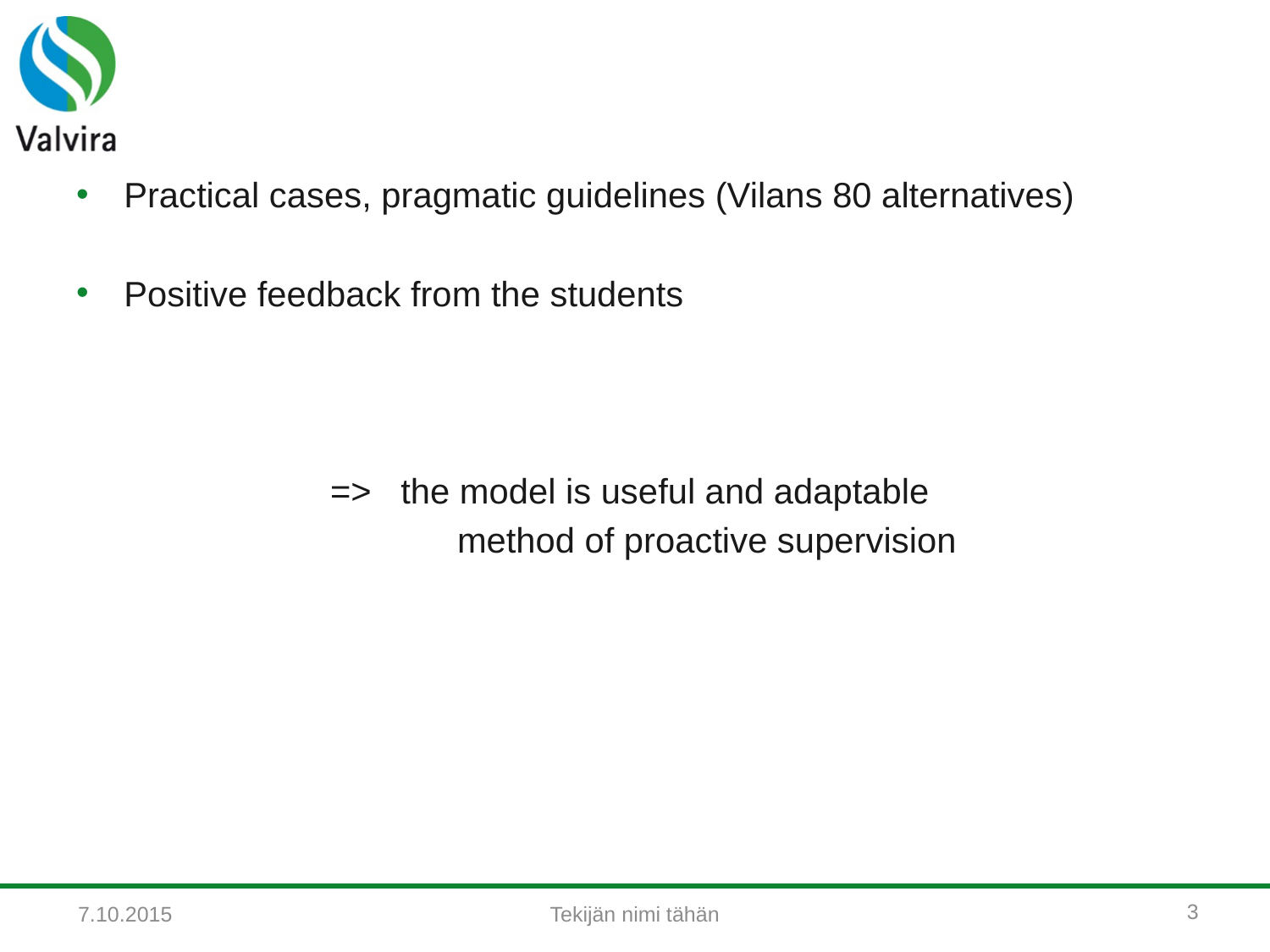

Practical cases, pragmatic guidelines (Vilans 80 alternatives)

Positive feedback from the students

		=>   the model is useful and adaptable
			method of proactive supervision

3
Tekijän nimi tähän
7.10.2015